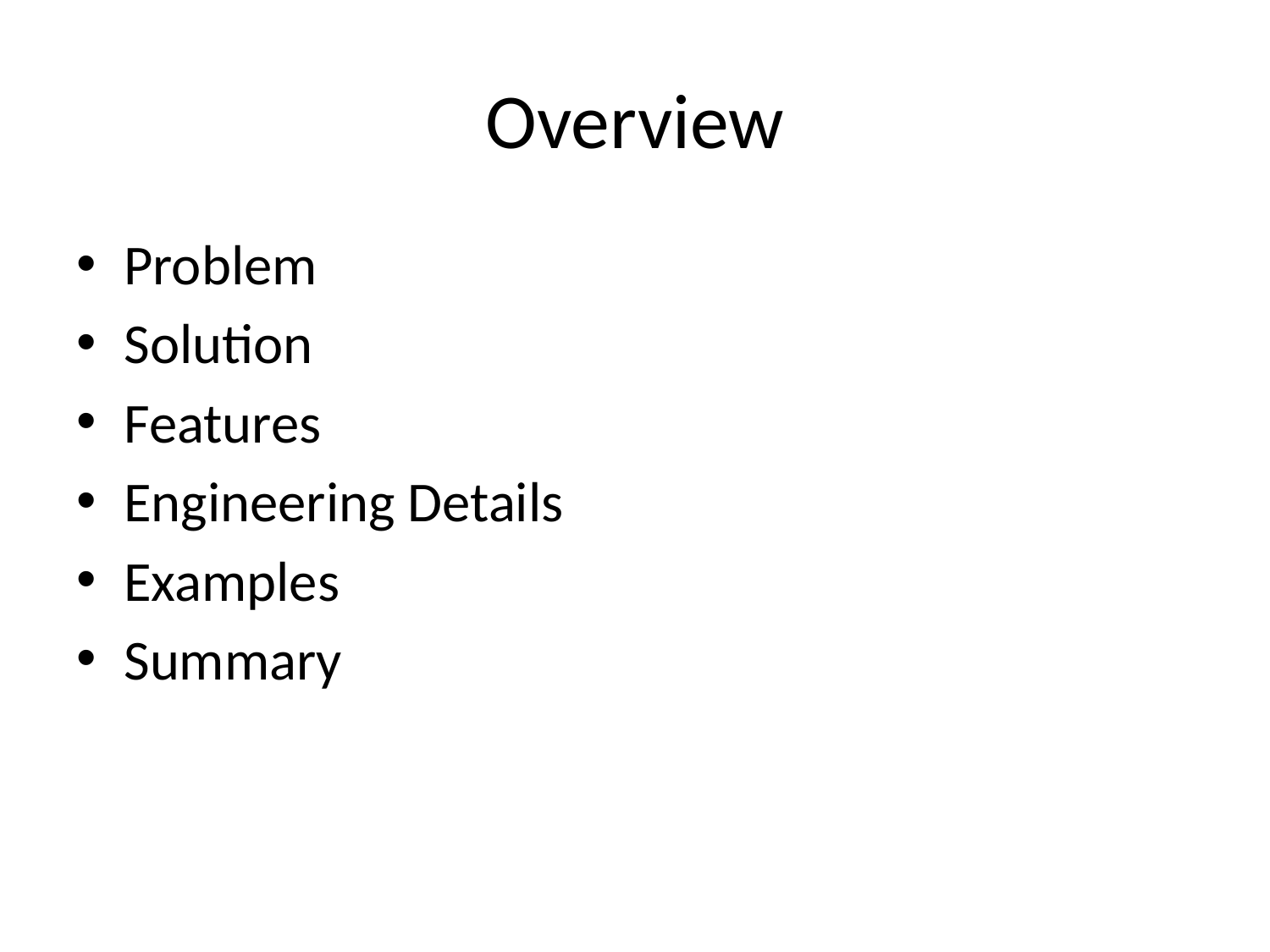

# Overview
Problem
Solution
Features
Engineering Details
Examples
Summary